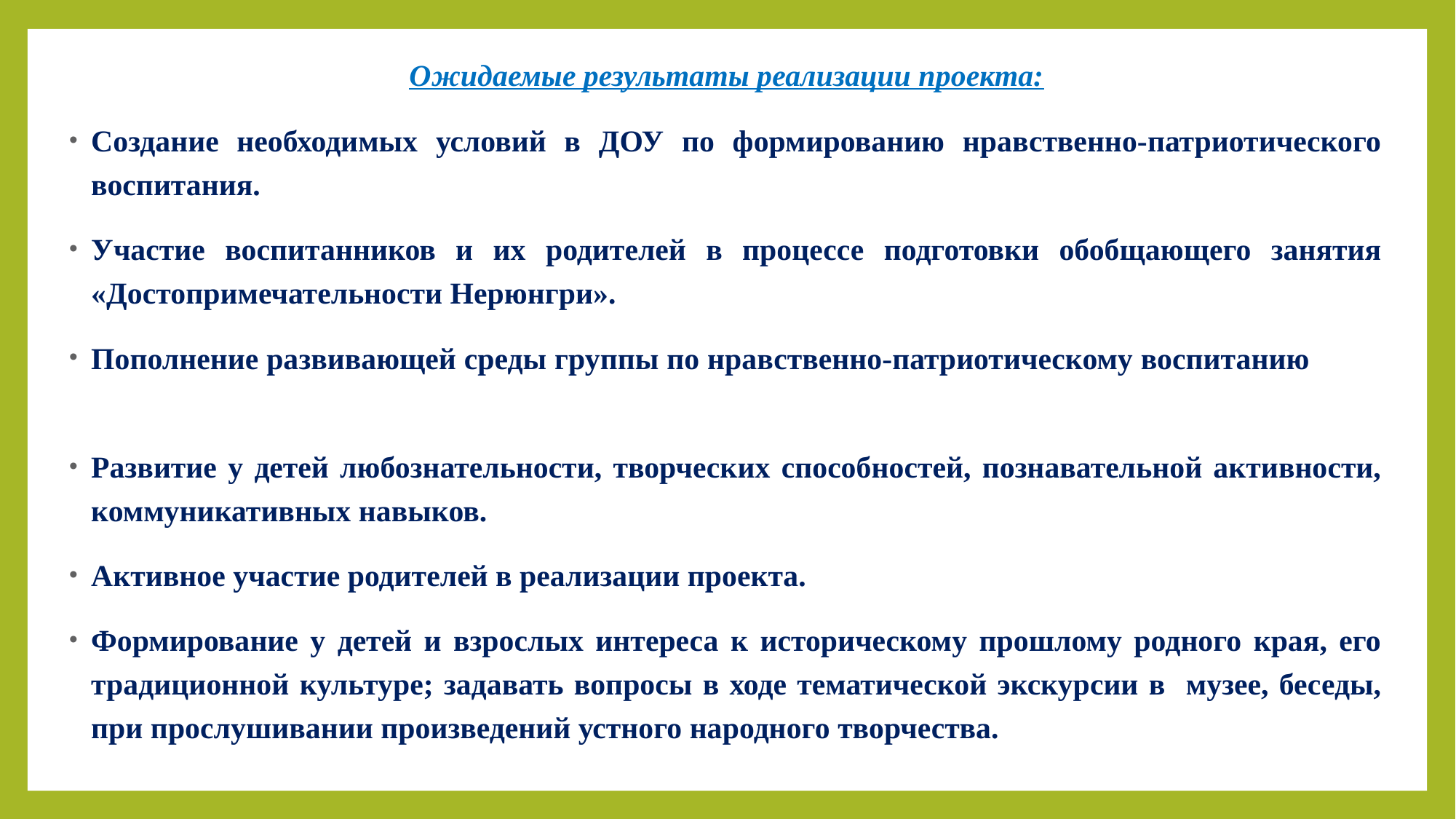

Ожидаемые результаты реализации проекта:
Создание необходимых условий в ДОУ по формированию нравственно-патриотического воспитания.
Участие воспитанников и их родителей в процессе подготовки обобщающего занятия «Достопримечательности Нерюнгри».
Пополнение развивающей среды группы по нравственно-патриотическому воспитанию
Развитие у детей любознательности, творческих способностей, познавательной активности, коммуникативных навыков.
Активное участие родителей в реализации проекта.
Формирование у детей и взрослых интереса к историческому прошлому родного края, его традиционной культуре; задавать вопросы в ходе тематической экскурсии в  музее, беседы, при прослушивании произведений устного народного творчества.